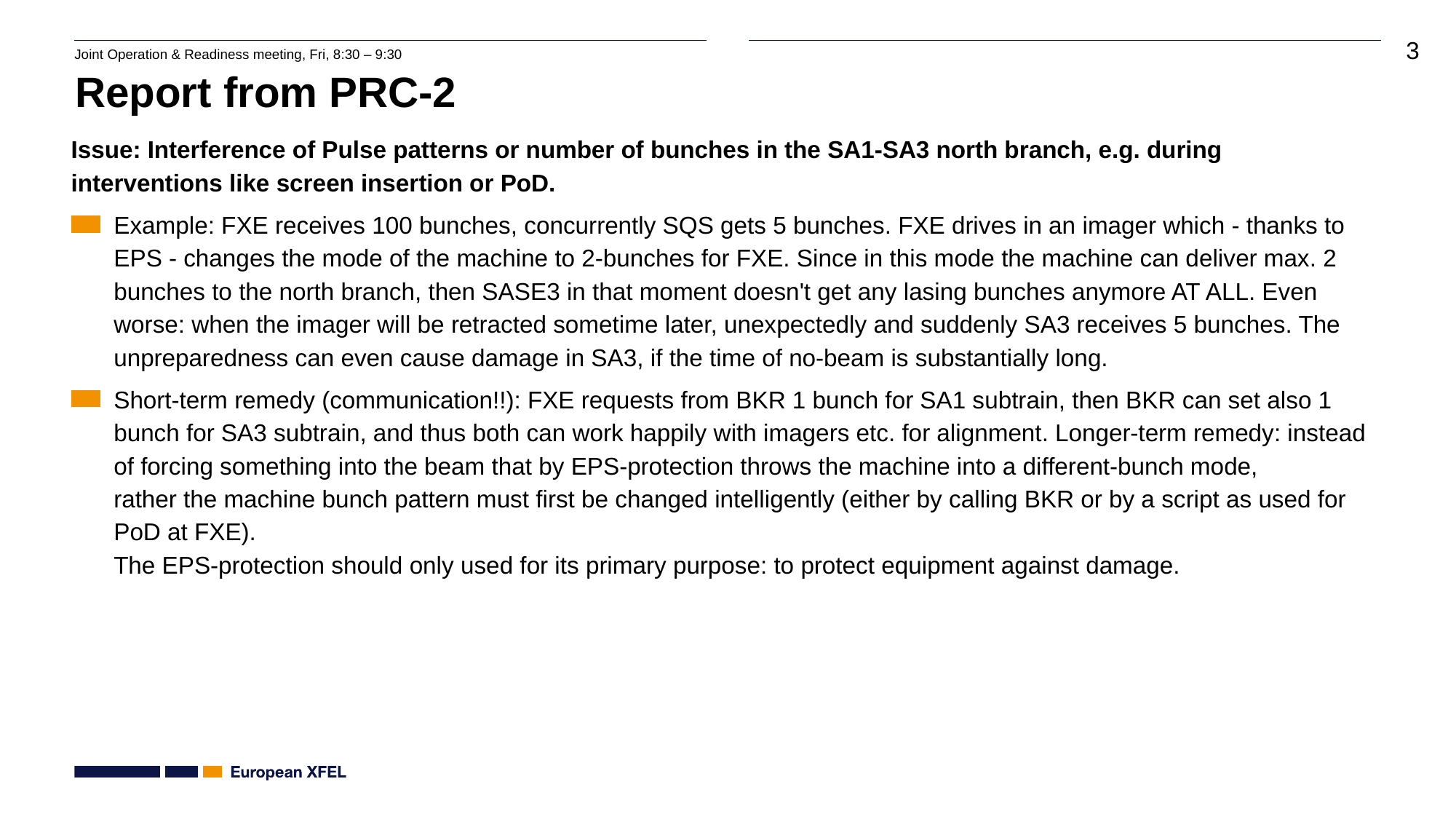

# Report from PRC-2
Issue: Interference of Pulse patterns or number of bunches in the SA1-SA3 north branch, e.g. during interventions like screen insertion or PoD.
Example: FXE receives 100 bunches, concurrently SQS gets 5 bunches. FXE drives in an imager which - thanks to EPS - changes the mode of the machine to 2-bunches for FXE. Since in this mode the machine can deliver max. 2 bunches to the north branch, then SASE3 in that moment doesn't get any lasing bunches anymore AT ALL. Even worse: when the imager will be retracted sometime later, unexpectedly and suddenly SA3 receives 5 bunches. The unpreparedness can even cause damage in SA3, if the time of no-beam is substantially long.
Short-term remedy (communication!!): FXE requests from BKR 1 bunch for SA1 subtrain, then BKR can set also 1 bunch for SA3 subtrain, and thus both can work happily with imagers etc. for alignment. Longer-term remedy: instead of forcing something into the beam that by EPS-protection throws the machine into a different-bunch mode,
rather the machine bunch pattern must first be changed intelligently (either by calling BKR or by a script as used for PoD at FXE).
The EPS-protection should only used for its primary purpose: to protect equipment against damage.